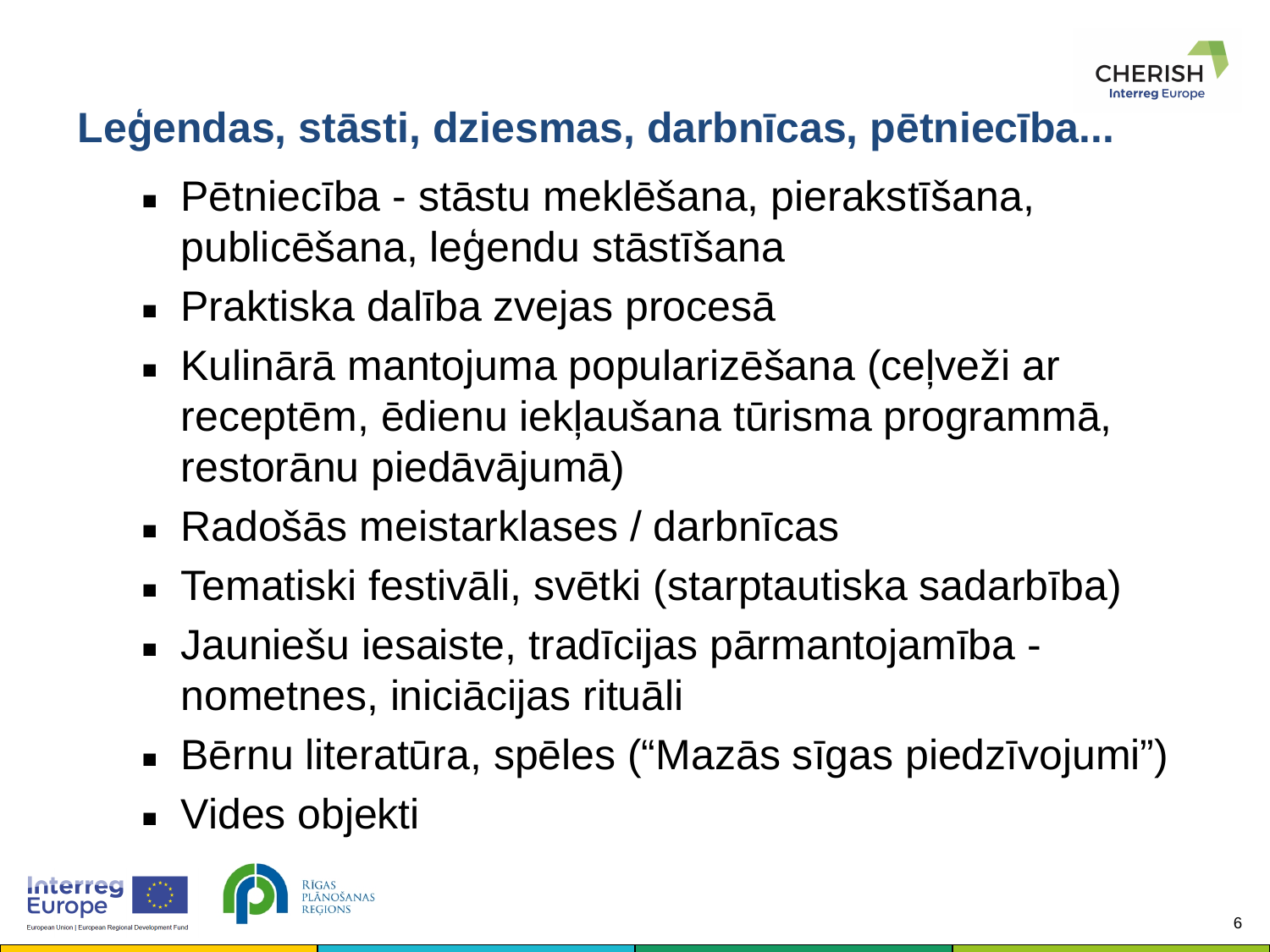

Leģendas, stāsti, dziesmas, darbnīcas, pētniecība...
Pētniecība - stāstu meklēšana, pierakstīšana, publicēšana, leģendu stāstīšana
Praktiska dalība zvejas procesā
Kulinārā mantojuma popularizēšana (ceļveži ar receptēm, ēdienu iekļaušana tūrisma programmā, restorānu piedāvājumā)
Radošās meistarklases / darbnīcas
Tematiski festivāli, svētki (starptautiska sadarbība)
Jauniešu iesaiste, tradīcijas pārmantojamība - nometnes, iniciācijas rituāli
Bērnu literatūra, spēles (“Mazās sīgas piedzīvojumi”)
Vides objekti